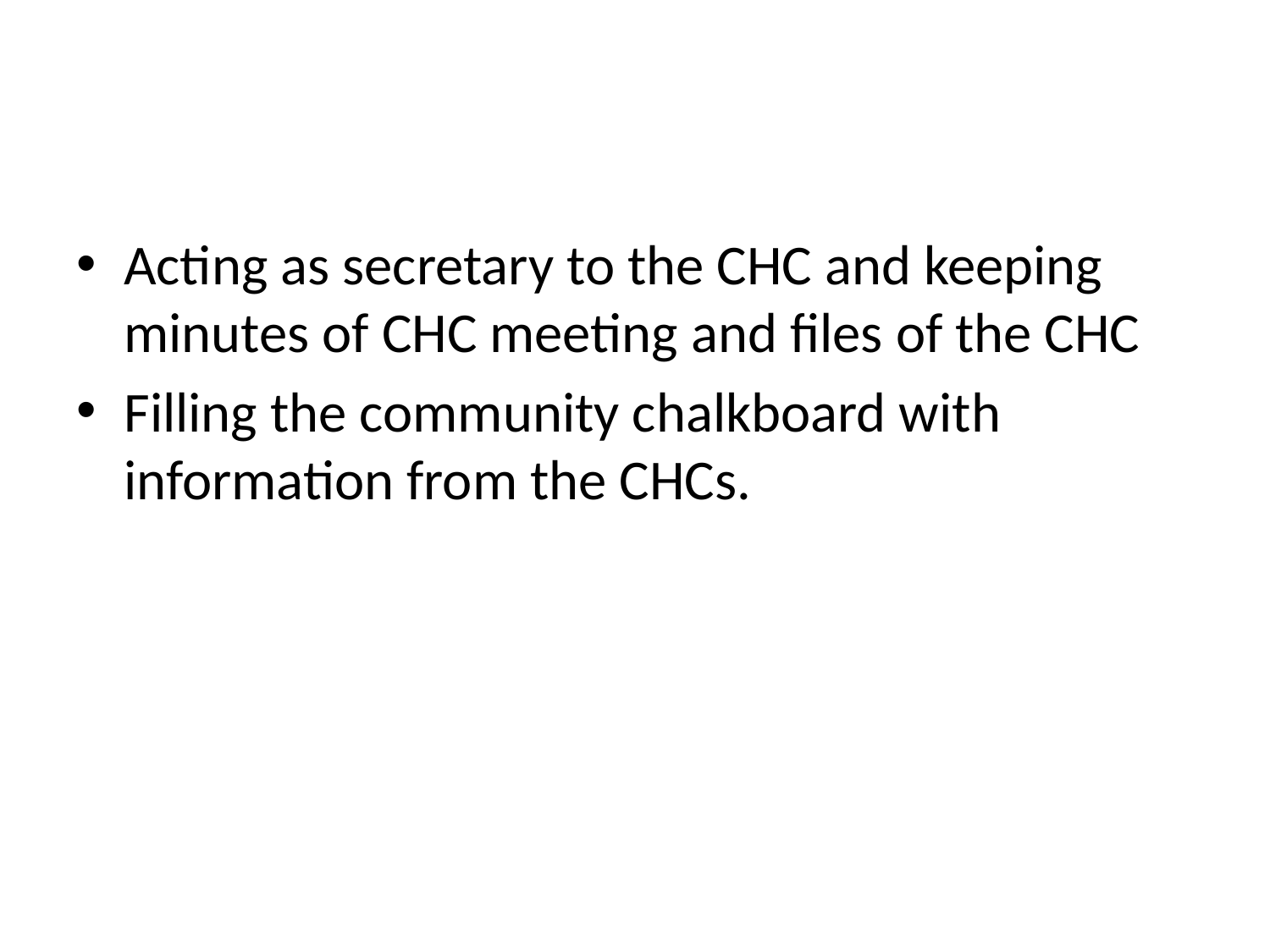

#
Acting as secretary to the CHC and keeping minutes of CHC meeting and files of the CHC
Filling the community chalkboard with information from the CHCs.